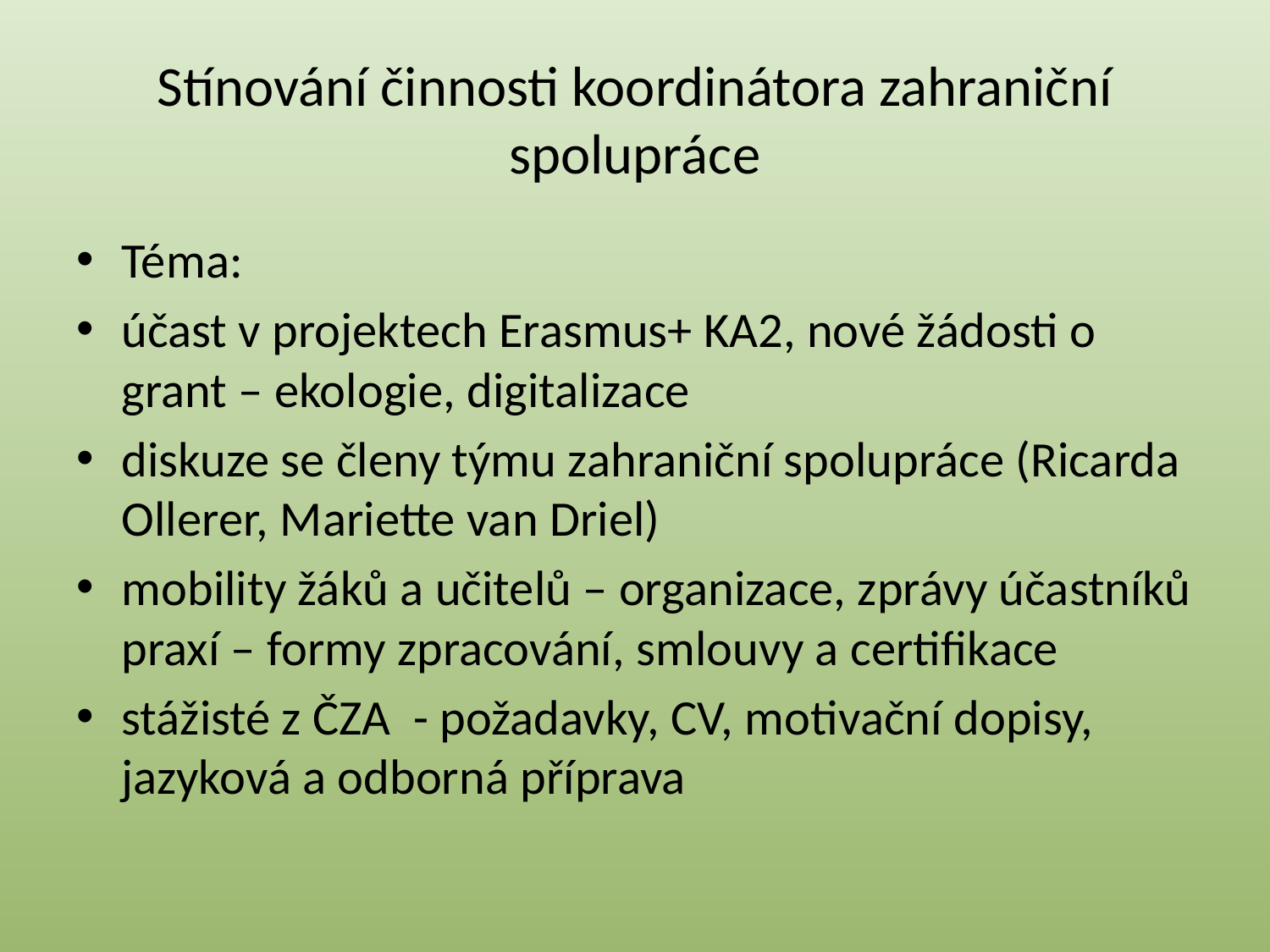

# Stínování činnosti koordinátora zahraniční spolupráce
Téma:
účast v projektech Erasmus+ KA2, nové žádosti o grant – ekologie, digitalizace
diskuze se členy týmu zahraniční spolupráce (Ricarda Ollerer, Mariette van Driel)
mobility žáků a učitelů – organizace, zprávy účastníků praxí – formy zpracování, smlouvy a certifikace
stážisté z ČZA  - požadavky, CV, motivační dopisy, jazyková a odborná příprava